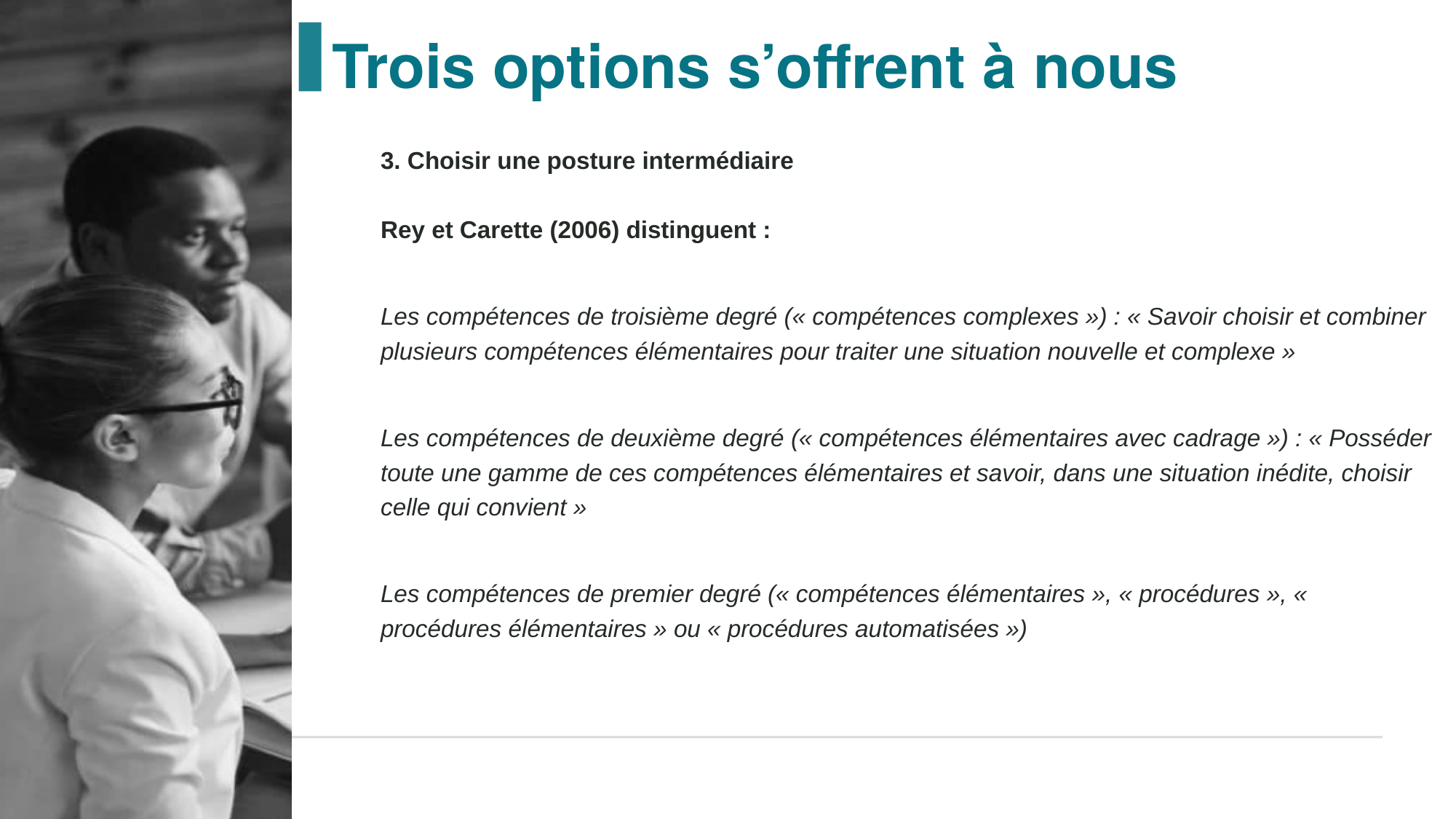

Trois options s’offrent à nous
3. Choisir une posture intermédiaire
Rey et Carette (2006) distinguent :
Les compétences de troisième degré (« compétences complexes ») : « Savoir choisir et combiner plusieurs compétences élémentaires pour traiter une situation nouvelle et complexe »
Les compétences de deuxième degré (« compétences élémentaires avec cadrage ») : « Posséder toute une gamme de ces compétences élémentaires et savoir, dans une situation inédite, choisir celle qui convient »
Les compétences de premier degré (« compétences élémentaires », « procédures », « procédures élémentaires » ou « procédures automatisées »)